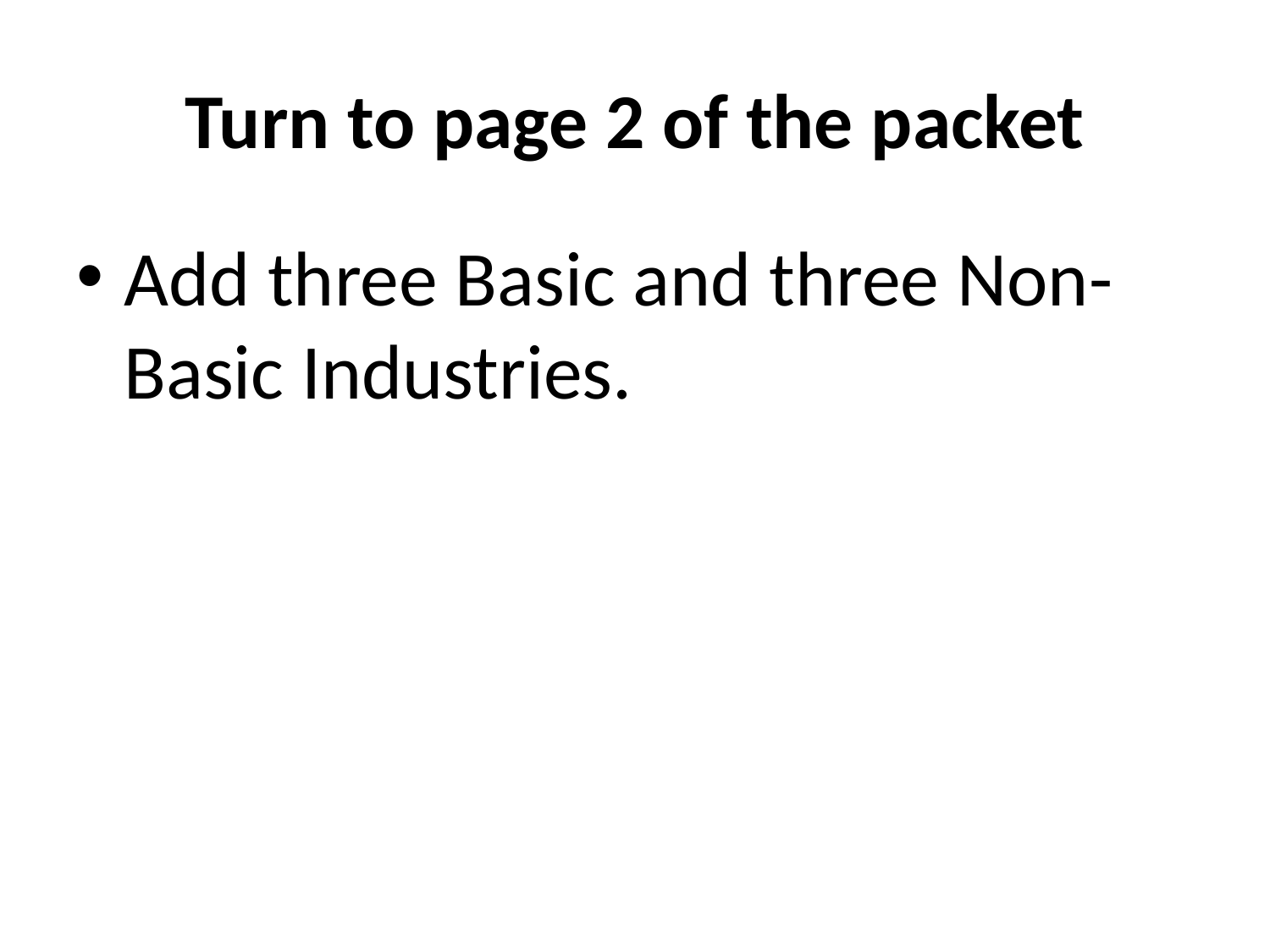

# Turn to page 2 of the packet
Add three Basic and three Non-Basic Industries.